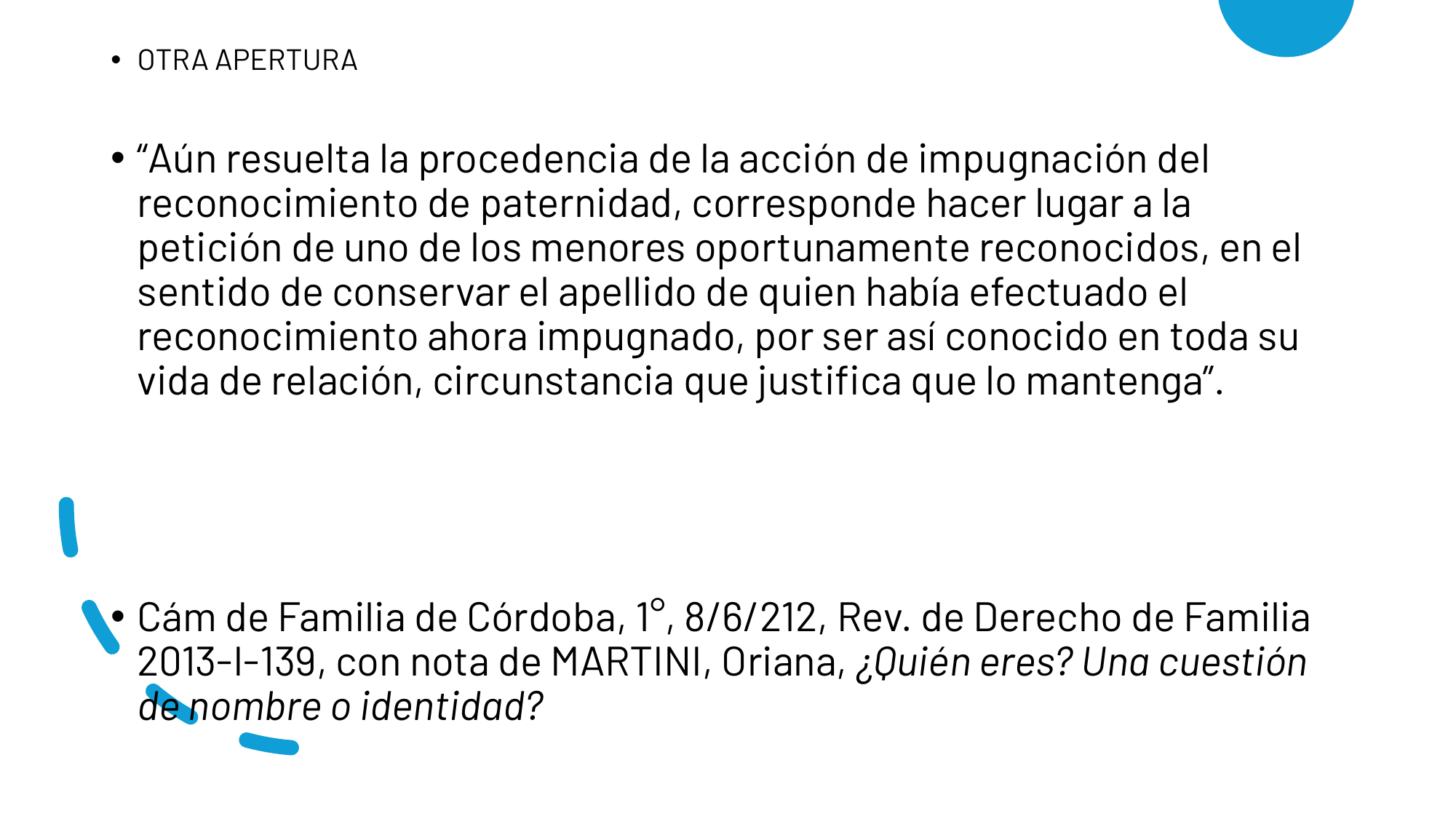

OTRA APERTURA

“Aún resuelta la procedencia de la acción de impugnación del reconocimiento de paternidad, corresponde hacer lugar a la petición de uno de los menores oportunamente reconocidos, en el sentido de conservar el apellido de quien había efectuado el reconocimiento ahora impugnado, por ser así conocido en toda su vida de relación, circunstancia que justifica que lo mantenga”.

Cám de Familia de Córdoba, 1°, 8/6/212, Rev. de Derecho de Familia 2013-I-139, con nota de MARTINI, Oriana, ¿Quién eres? Una cuestión de nombre o identidad?